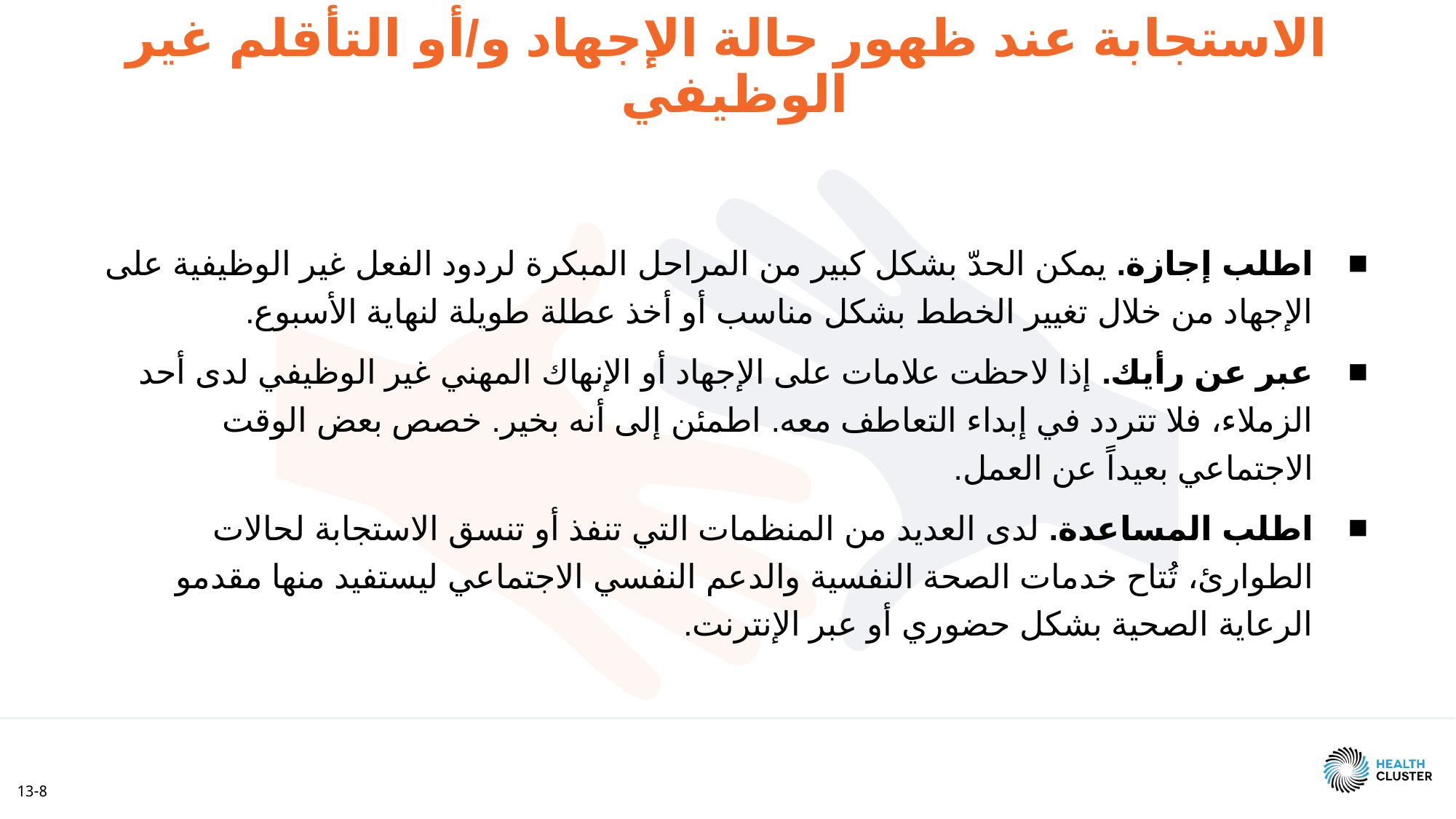

الاستجابة عند ظهور حالة الإجهاد و/أو التأقلم غير الوظيفي
اطلب إجازة. يمكن الحدّ بشكل كبير من المراحل المبكرة لردود الفعل غير الوظيفية على الإجهاد من خلال تغيير الخطط بشكل مناسب أو أخذ عطلة طويلة لنهاية الأسبوع.
عبر عن رأيك. إذا لاحظت علامات على الإجهاد أو الإنهاك المهني غير الوظيفي لدى أحد الزملاء، فلا تتردد في إبداء التعاطف معه. اطمئن إلى أنه بخير. خصص بعض الوقت الاجتماعي بعيداً عن العمل.
اطلب المساعدة. لدى العديد من المنظمات التي تنفذ أو تنسق الاستجابة لحالات الطوارئ، تُتاح خدمات الصحة النفسية والدعم النفسي الاجتماعي ليستفيد منها مقدمو الرعاية الصحية بشكل حضوري أو عبر الإنترنت.
13-8